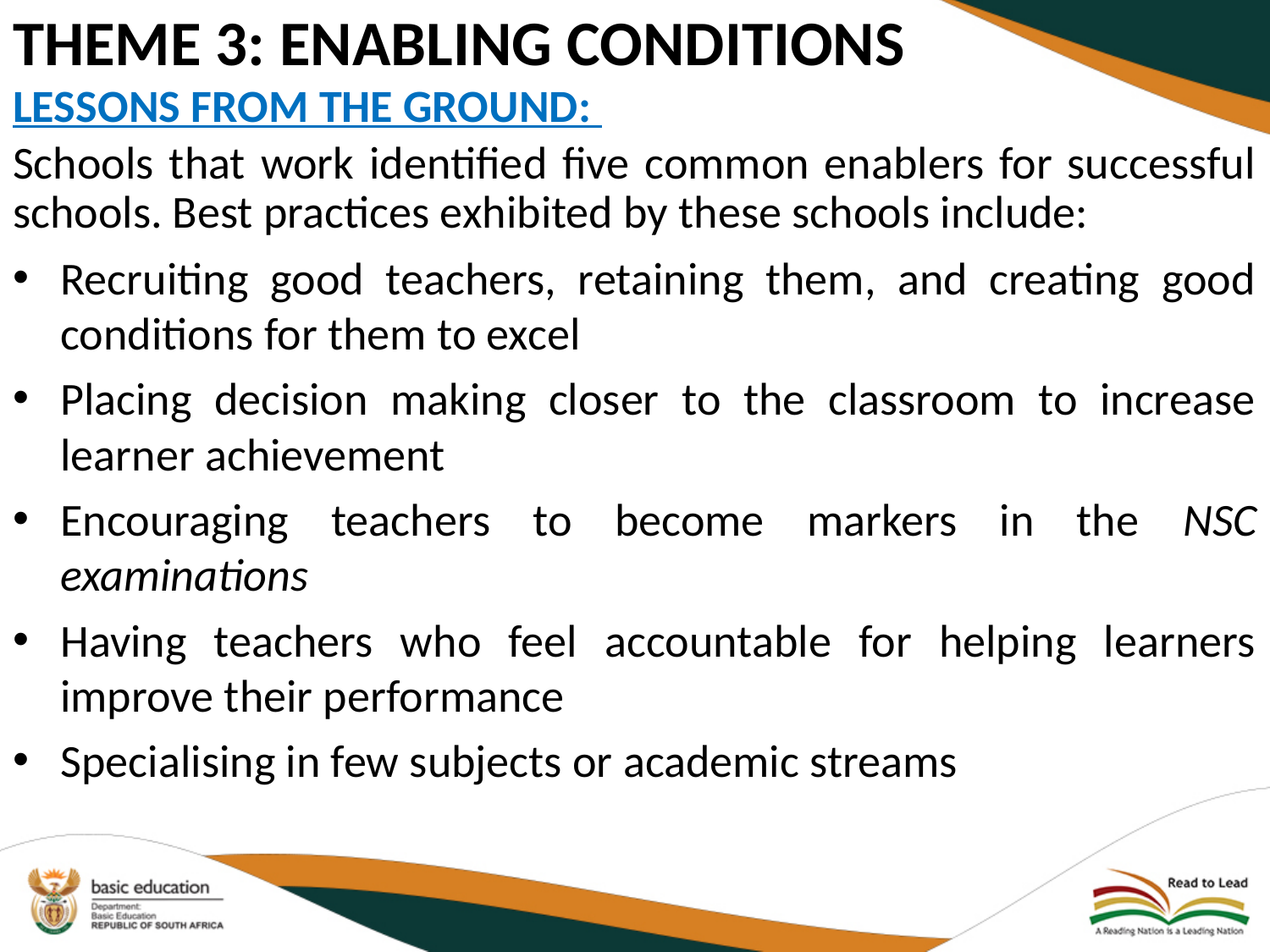

# THEME 3: Enabling conditions
Lessons from the ground:
Schools that work identified five common enablers for successful schools. Best practices exhibited by these schools include:
Recruiting good teachers, retaining them, and creating good conditions for them to excel
Placing decision making closer to the classroom to increase learner achievement
Encouraging teachers to become markers in the NSC examinations
Having teachers who feel accountable for helping learners improve their performance
Specialising in few subjects or academic streams